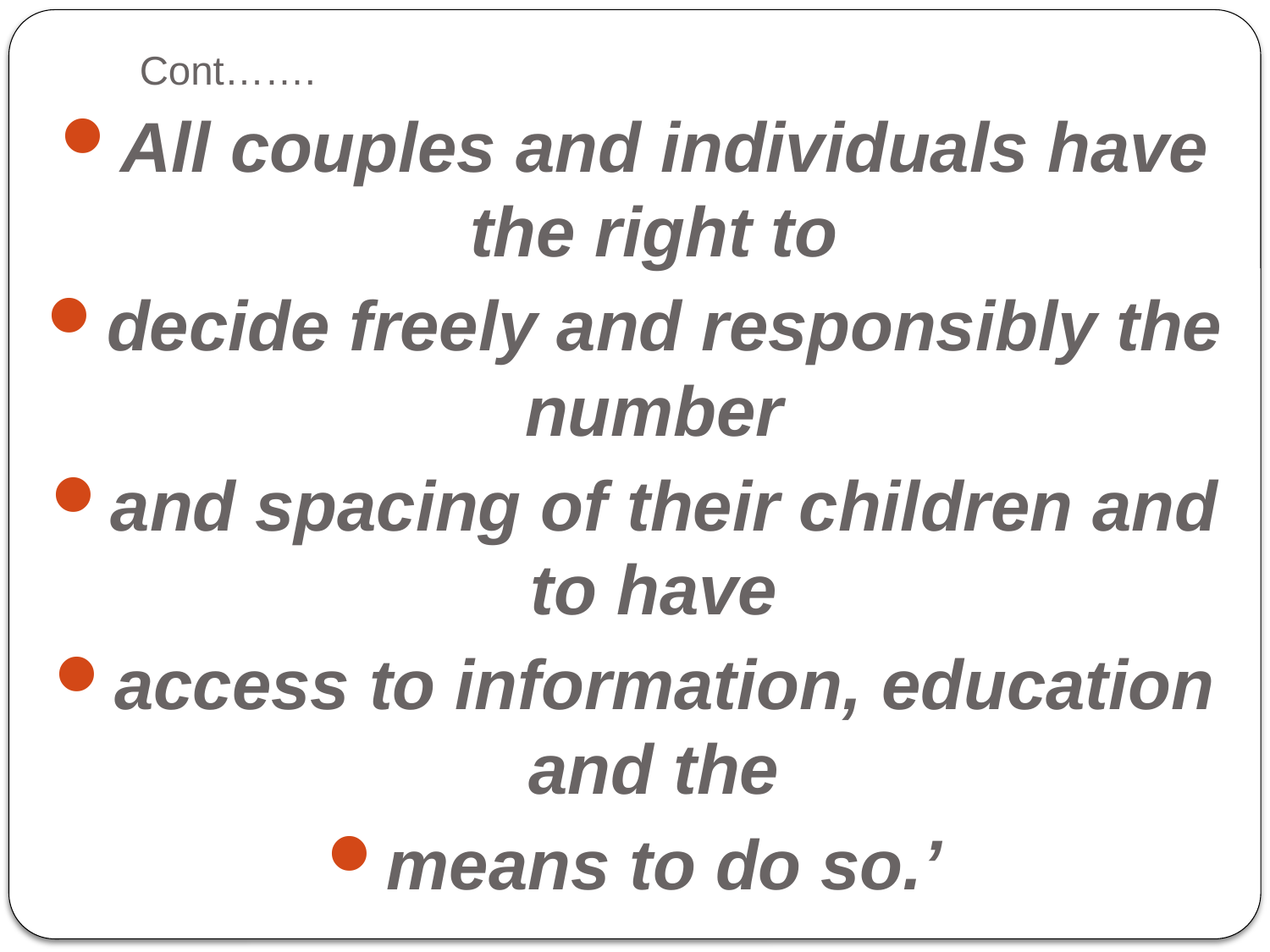

# Cont…….
All couples and individuals have the right to
decide freely and responsibly the number
and spacing of their children and to have
access to information, education and the
means to do so.’